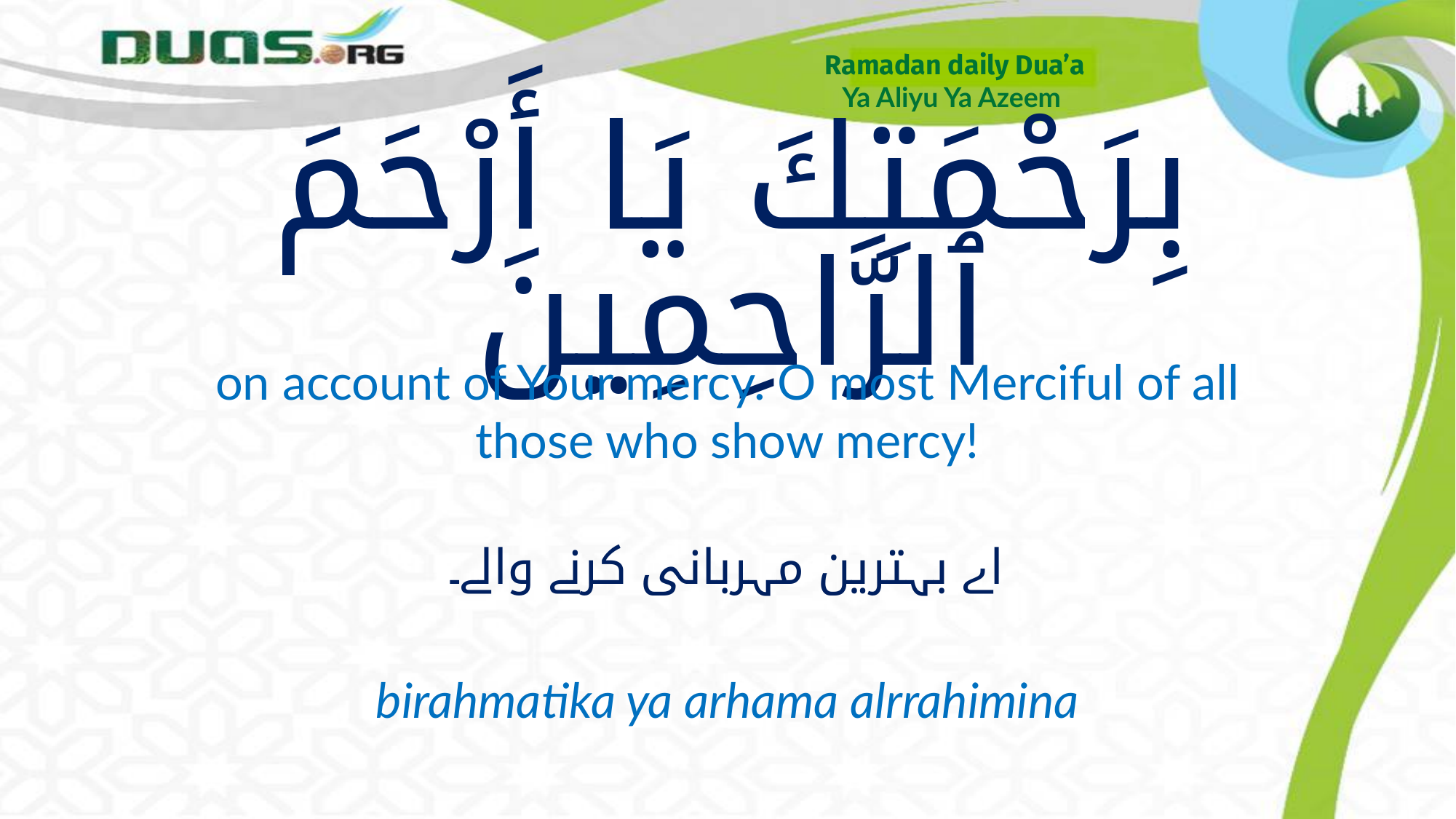

Ramadan daily Dua’a
Ya Aliyu Ya Azeem

# بِرَحْمَتِكَ يَا أَرْحَمَ ٱلرَّاحِمِينَ
on account of Your mercy. O most Merciful of all those who show mercy!
اے بہترین مہربانی کرنے والے۔
birahmatika ya arhama alrrahimina